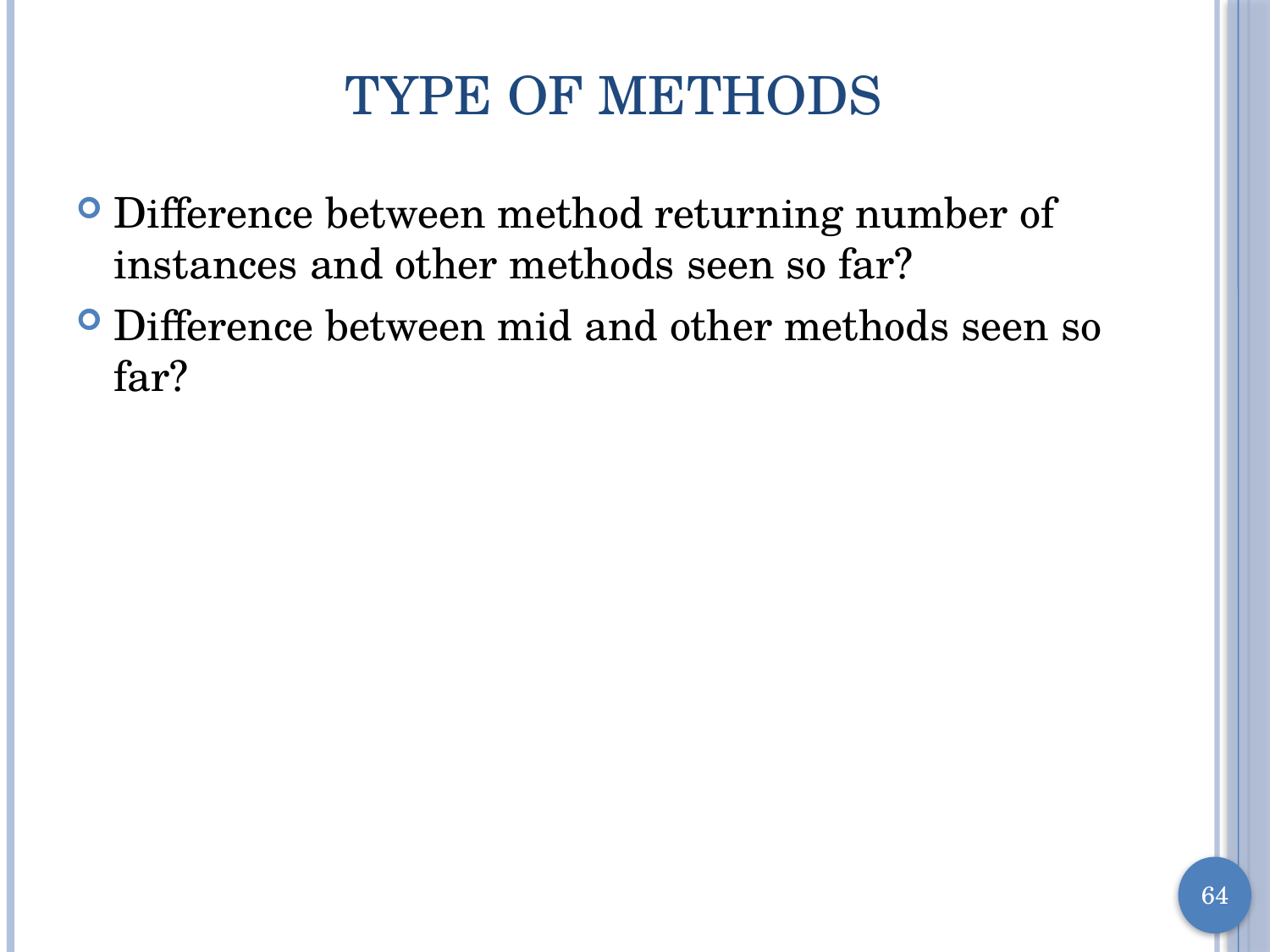

# Type of Methods
Difference between method returning number of instances and other methods seen so far?
Difference between mid and other methods seen so far?